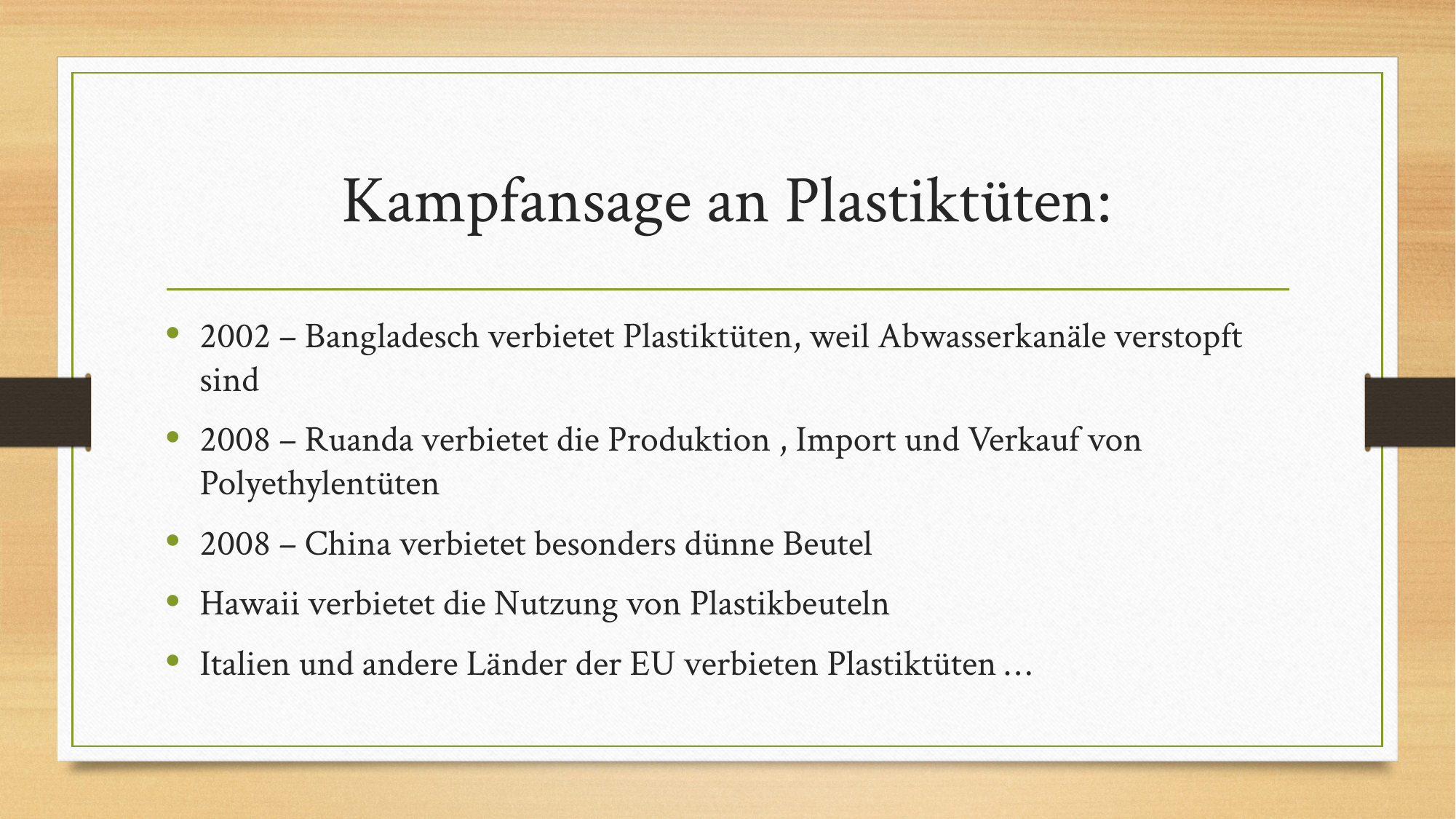

# Kampfansage an Plastiktüten:
2002 – Bangladesch verbietet Plastiktüten, weil Abwasserkanäle verstopft sind
2008 – Ruanda verbietet die Produktion , Import und Verkauf von Polyethylentüten
2008 – China verbietet besonders dünne Beutel
Hawaii verbietet die Nutzung von Plastikbeuteln
Italien und andere Länder der EU verbieten Plastiktüten …